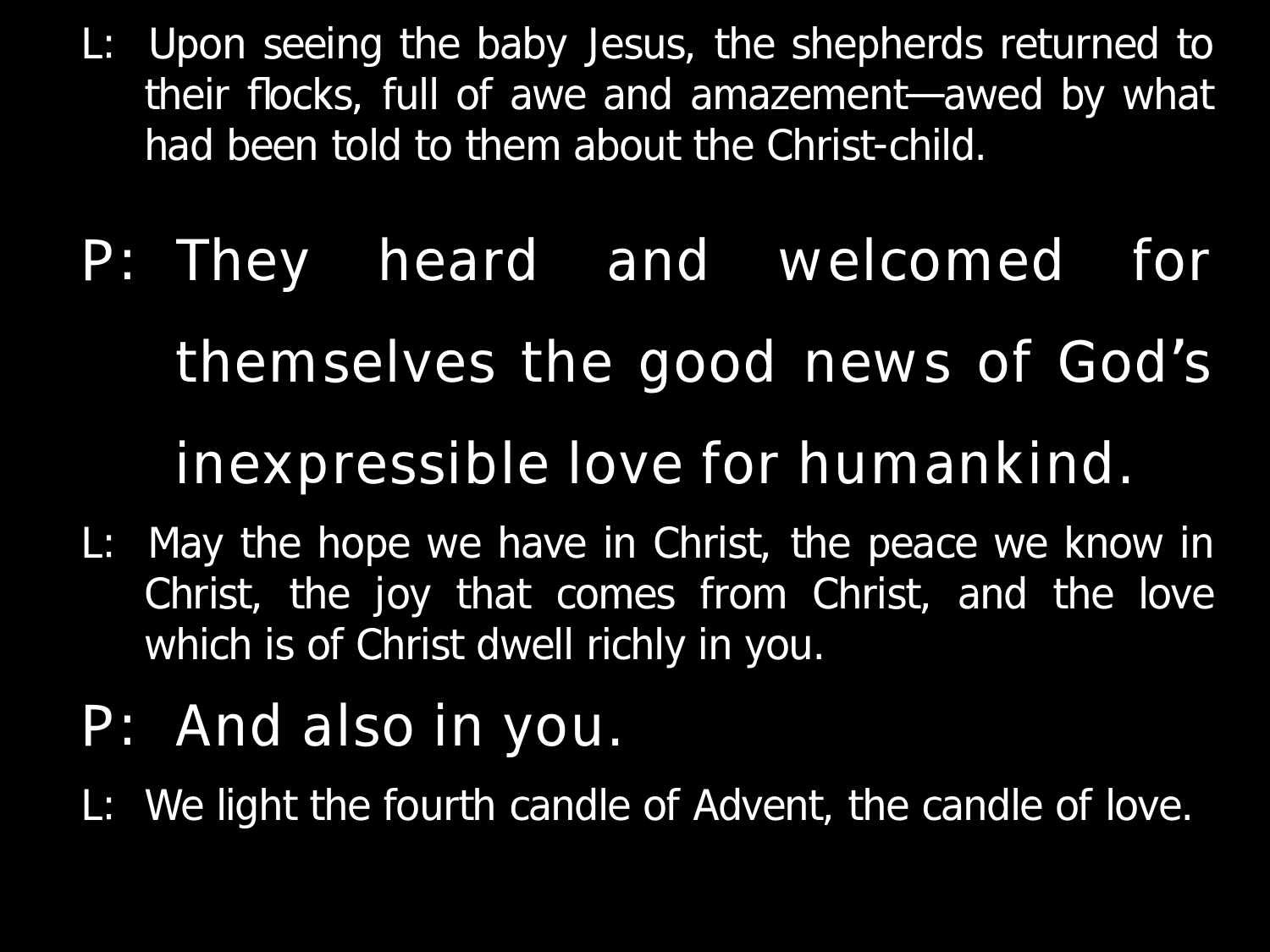

L: 	Upon seeing the baby Jesus, the shepherds returned to their flocks, full of awe and amazement—awed by what had been told to them about the Christ-child.
P:	They heard and welcomed for themselves the good news of God’s inexpressible love for humankind.
L: 	May the hope we have in Christ, the peace we know in Christ, the joy that comes from Christ, and the love which is of Christ dwell richly in you.
P:	And also in you.
L:	We light the fourth candle of Advent, the candle of love.